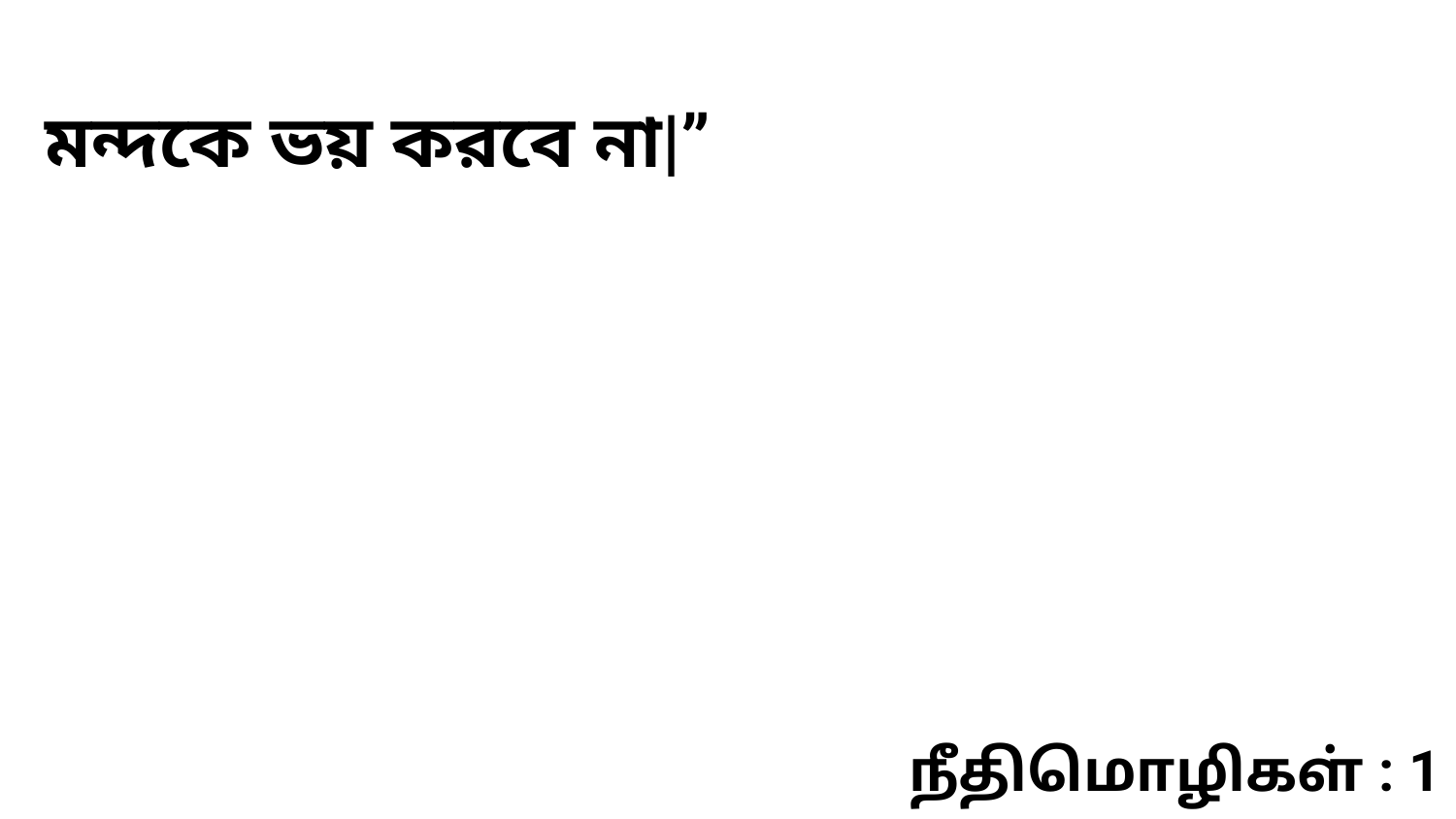

মন্দকে ভয় করবে না|”
நீதிமொழிகள் : 1